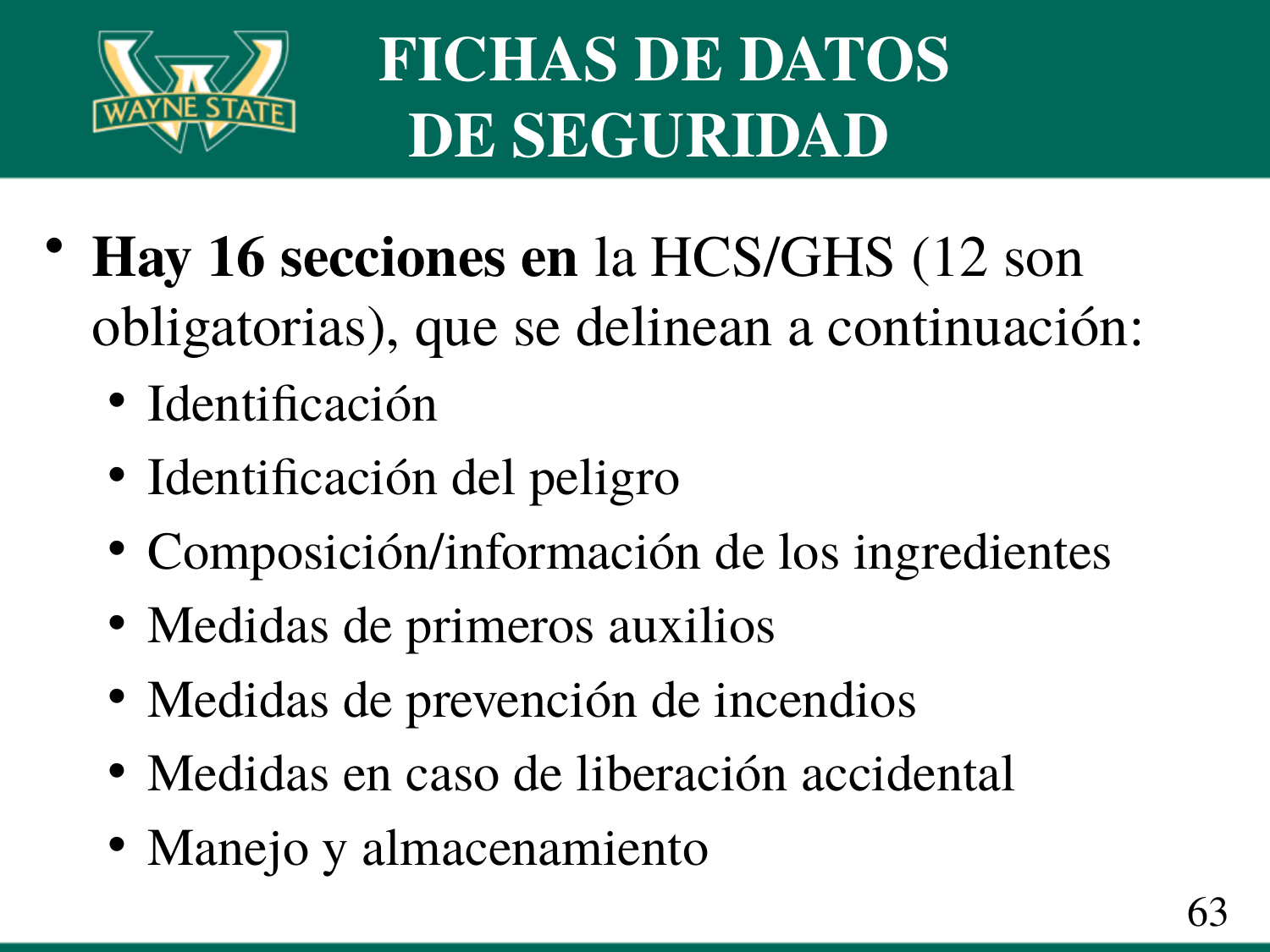

# FICHAS DE DATOS DE SEGURIDAD
Hay 16 secciones en la HCS/GHS (12 son obligatorias), que se delinean a continuación:
Identificación
Identificación del peligro
Composición/información de los ingredientes
Medidas de primeros auxilios
Medidas de prevención de incendios
Medidas en caso de liberación accidental
Manejo y almacenamiento

63